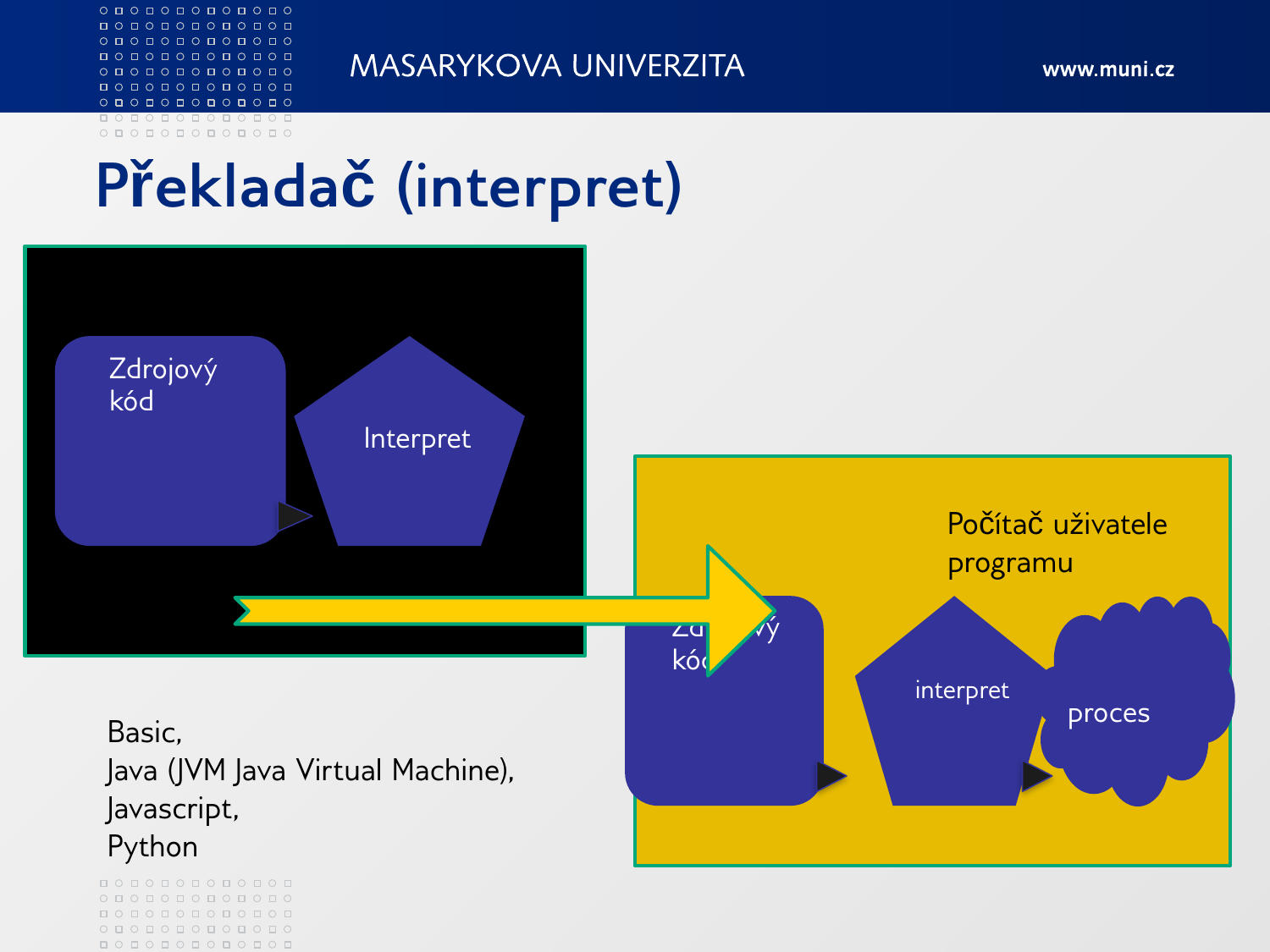

# Překladač (interpret)

Zdrojový kód

Interpret

Počítač uživatele programu
Počítač vývojáře programu

Zdrojový kód

interpret

proces
Basic,
Java (JVM Java Virtual Machine),
Javascript,
Python